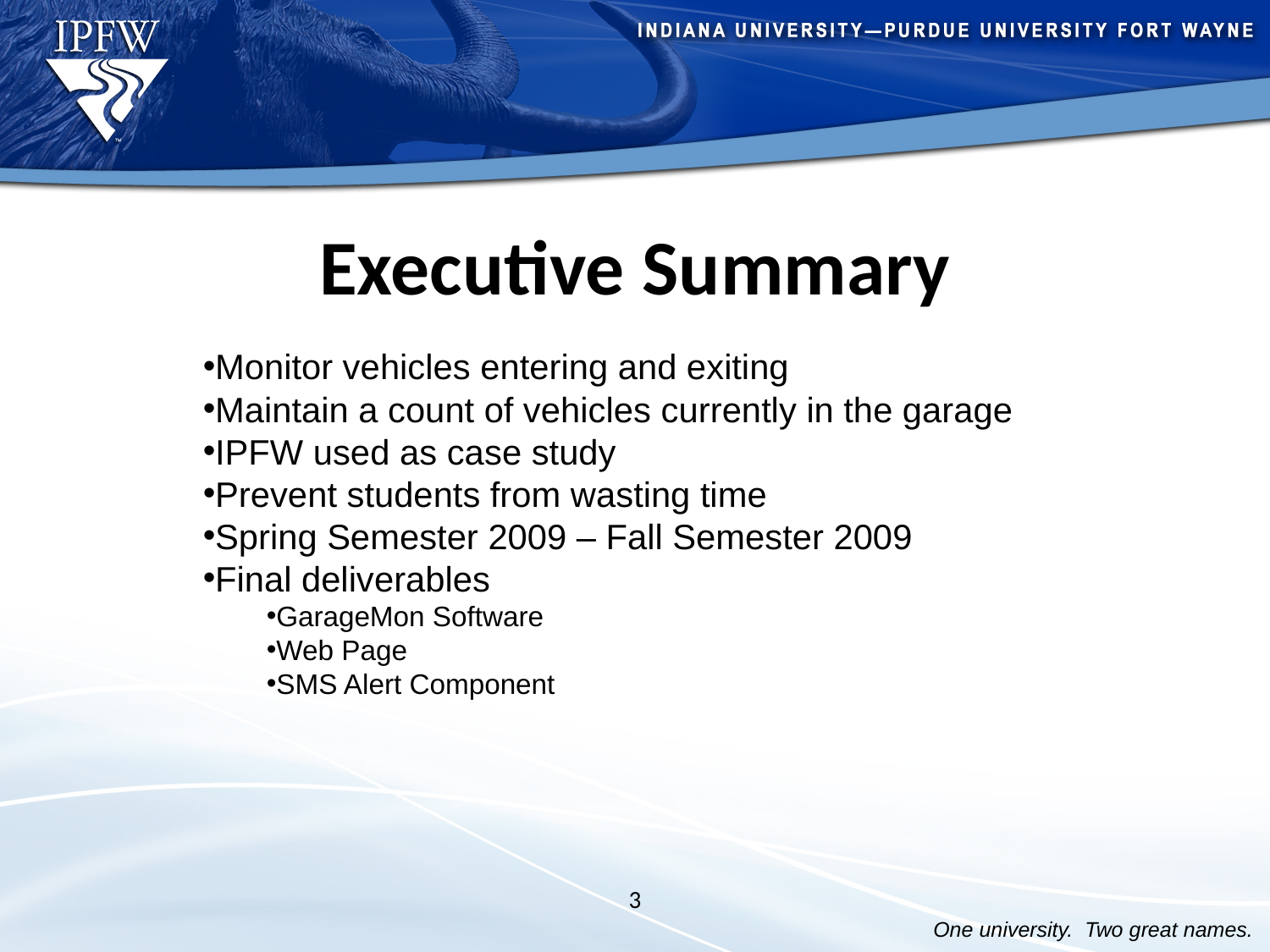

# Executive Summary
Monitor vehicles entering and exiting
Maintain a count of vehicles currently in the garage
IPFW used as case study
Prevent students from wasting time
Spring Semester 2009 – Fall Semester 2009
Final deliverables
GarageMon Software
Web Page
SMS Alert Component
3
One university.  Two great names.